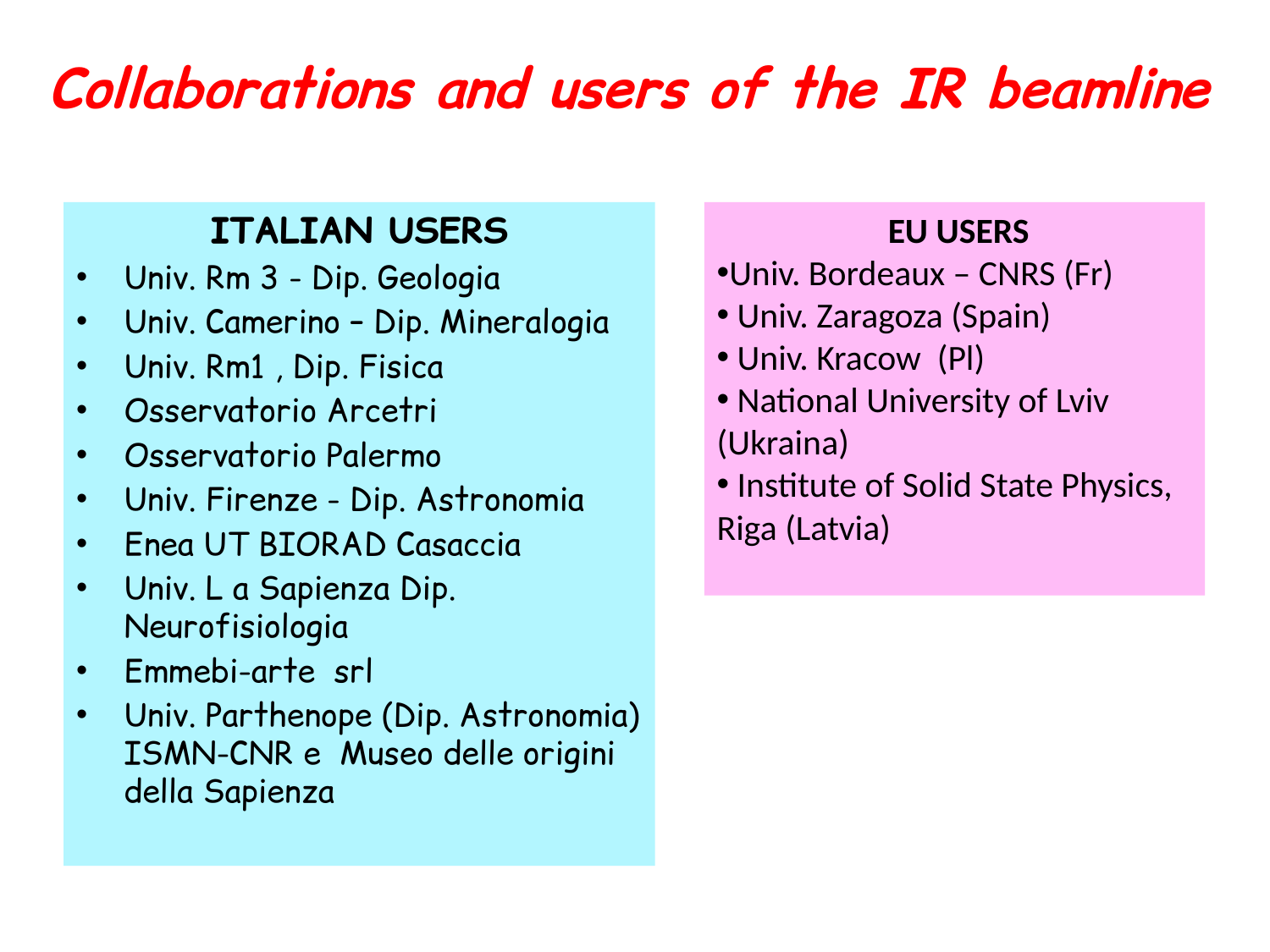

# Collaborations and users of the IR beamline
ITALIAN USERS
Univ. Rm 3 - Dip. Geologia
Univ. Camerino – Dip. Mineralogia
Univ. Rm1 , Dip. Fisica
Osservatorio Arcetri
Osservatorio Palermo
Univ. Firenze - Dip. Astronomia
Enea UT BIORAD Casaccia
Univ. L a Sapienza Dip. Neurofisiologia
Emmebi-arte  srl
Univ. Parthenope (Dip. Astronomia) ISMN-CNR e  Museo delle origini della Sapienza

 EU USERS
Univ. Bordeaux – CNRS (Fr)
 Univ. Zaragoza (Spain)
 Univ. Kracow  (Pl)
 National University of Lviv  (Ukraina)
 Institute of Solid State Physics, Riga (Latvia)